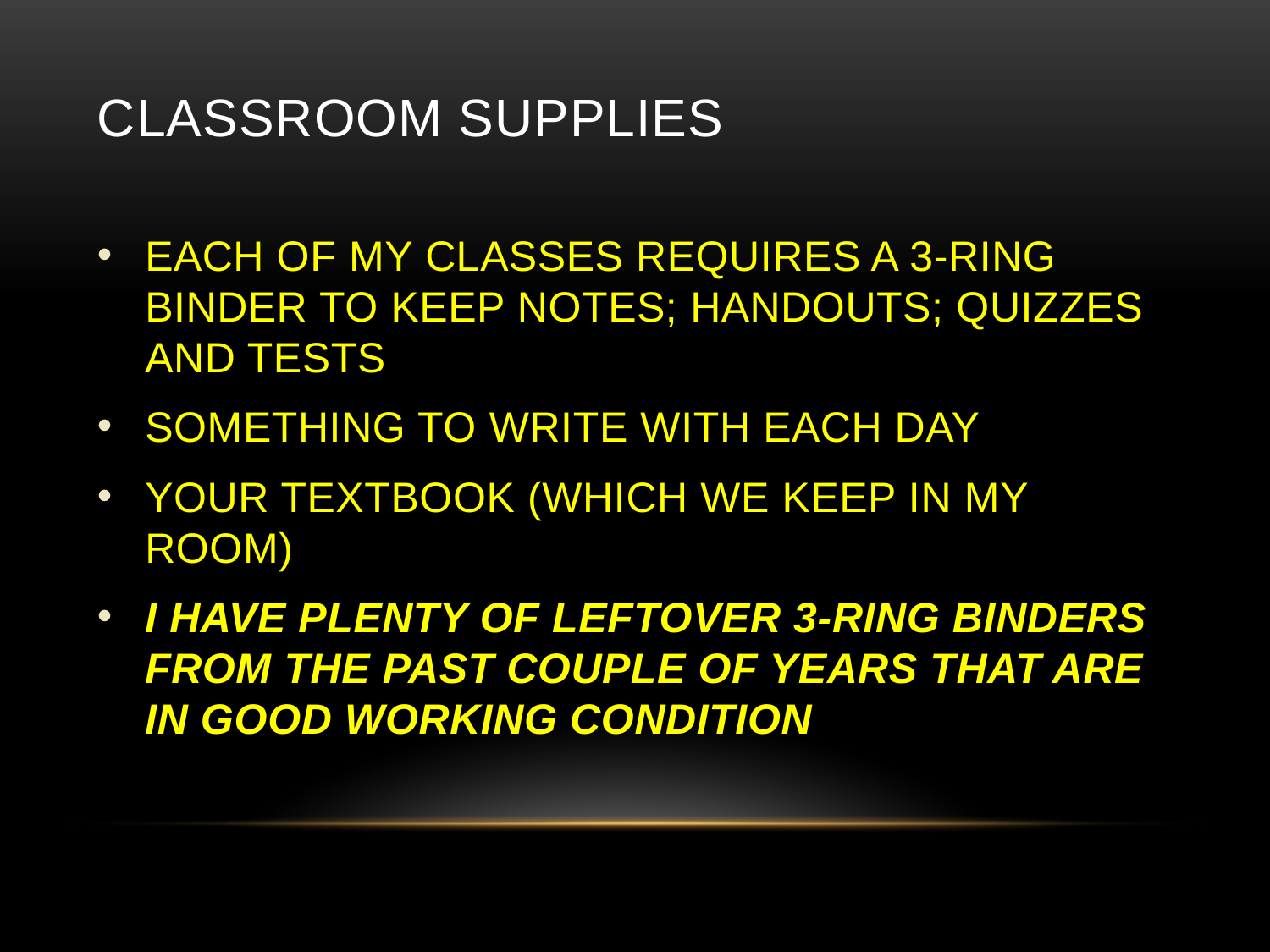

# CLASSROOM SUPPLIES
EACH OF MY CLASSES REQUIRES A 3-RING BINDER TO KEEP NOTES; HANDOUTS; QUIZZES AND TESTS
SOMETHING TO WRITE WITH EACH DAY
YOUR TEXTBOOK (WHICH WE KEEP IN MY ROOM)
I HAVE PLENTY OF LEFTOVER 3-RING BINDERS FROM THE PAST COUPLE OF YEARS THAT ARE IN GOOD WORKING CONDITION